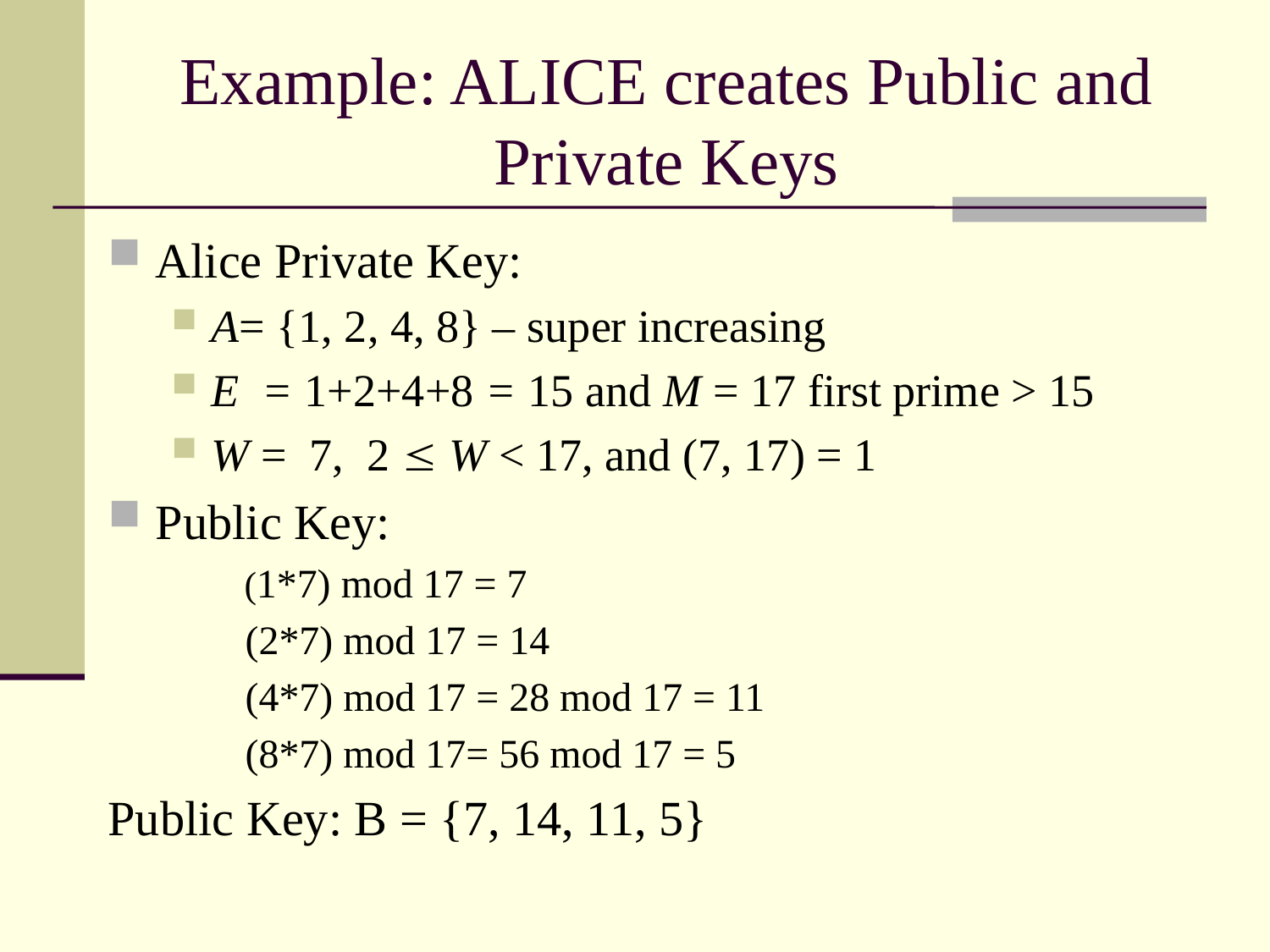

# Example: ALICE creates Public and Private Keys
Alice Private Key:
A= {1, 2, 4, 8} – super increasing
E  = 1+2+4+8 = 15 and M = 17 first prime > 15
W =  7,  2 ≤ W < 17, and (7, 17) = 1
Public Key:
 (1*7) mod 17 = 7
 (2*7) mod 17 = 14
 (4*7) mod 17 = 28 mod 17 = 11
 (8*7) mod 17= 56 mod 17 = 5
Public Key: B = {7, 14, 11, 5}